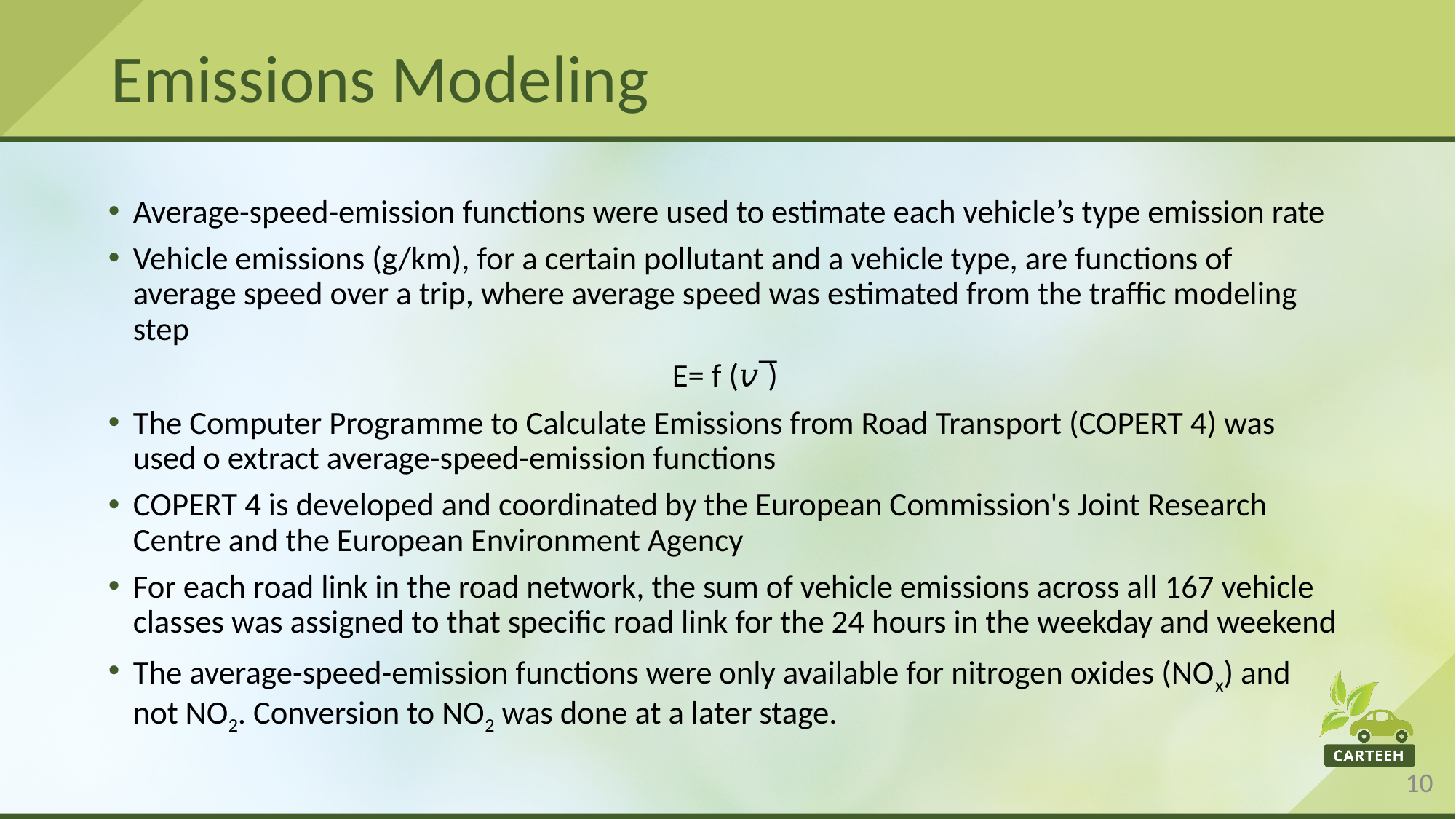

# Emissions Modeling
Average-speed-emission functions were used to estimate each vehicle’s type emission rate
Vehicle emissions (g/km), for a certain pollutant and a vehicle type, are functions of average speed over a trip, where average speed was estimated from the traffic modeling step
E= f (𝑣 ̅)
The Computer Programme to Calculate Emissions from Road Transport (COPERT 4) was used o extract average-speed-emission functions
COPERT 4 is developed and coordinated by the European Commission's Joint Research Centre and the European Environment Agency
For each road link in the road network, the sum of vehicle emissions across all 167 vehicle classes was assigned to that specific road link for the 24 hours in the weekday and weekend
The average-speed-emission functions were only available for nitrogen oxides (NOx) and not NO2. Conversion to NO2 was done at a later stage.